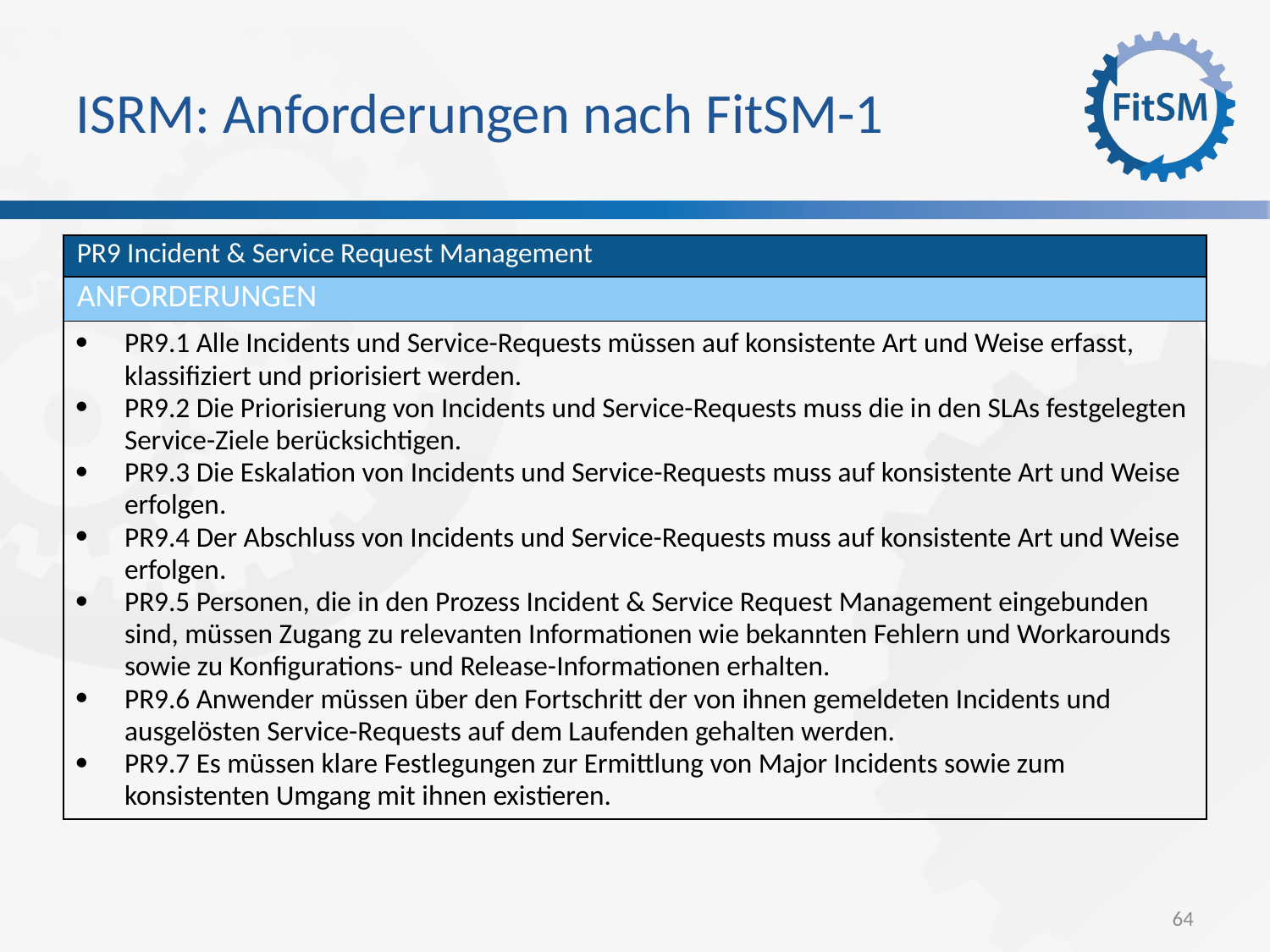

ISRM: Anforderungen nach FitSM-1

| PR9 Incident & Service Request Management |
| --- |
| Anforderungen |
| PR9.1 Alle Incidents und Service-Requests müssen auf konsistente Art und Weise erfasst, klassifiziert und priorisiert werden. PR9.2 Die Priorisierung von Incidents und Service-Requests muss die in den SLAs festgelegten Service-Ziele berücksichtigen. PR9.3 Die Eskalation von Incidents und Service-Requests muss auf konsistente Art und Weise erfolgen. PR9.4 Der Abschluss von Incidents und Service-Requests muss auf konsistente Art und Weise erfolgen. PR9.5 Personen, die in den Prozess Incident & Service Request Management eingebunden sind, müssen Zugang zu relevanten Informationen wie bekannten Fehlern und Workarounds sowie zu Konfigurations- und Release-Informationen erhalten. PR9.6 Anwender müssen über den Fortschritt der von ihnen gemeldeten Incidents und ausgelösten Service-Requests auf dem Laufenden gehalten werden. PR9.7 Es müssen klare Festlegungen zur Ermittlung von Major Incidents sowie zum konsistenten Umgang mit ihnen existieren. |
64